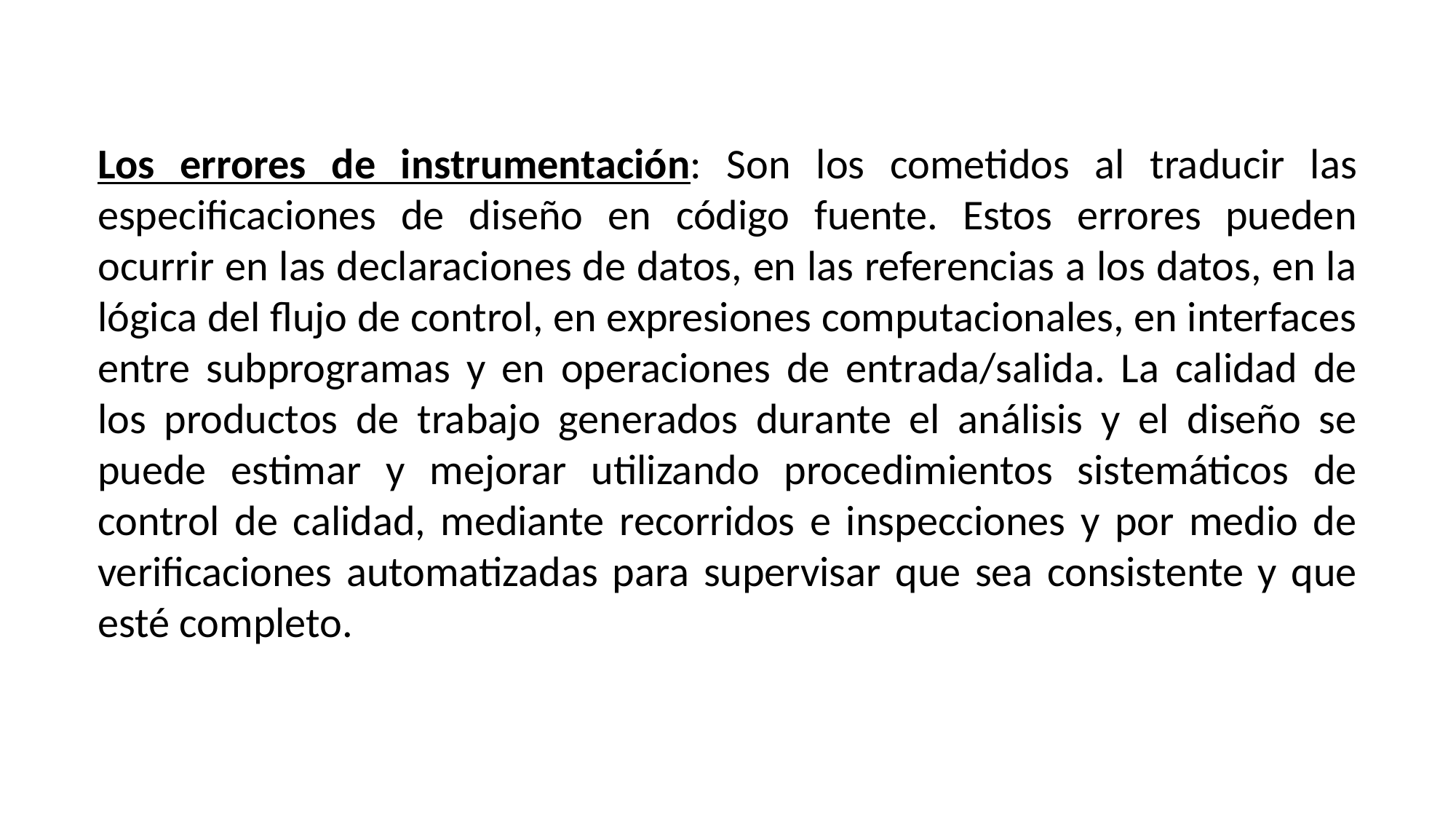

Los errores de instrumentación: Son los cometidos al traducir las especificaciones de diseño en código fuente. Estos errores pueden ocurrir en las declaraciones de datos, en las referencias a los datos, en la lógica del flujo de control, en expresiones computacionales, en interfaces entre subprogramas y en operaciones de entrada/salida. La calidad de los productos de trabajo generados durante el análisis y el diseño se puede estimar y mejorar utilizando procedimientos sistemáticos de control de calidad, mediante recorridos e inspecciones y por medio de verificaciones automatizadas para supervisar que sea consistente y que esté completo.